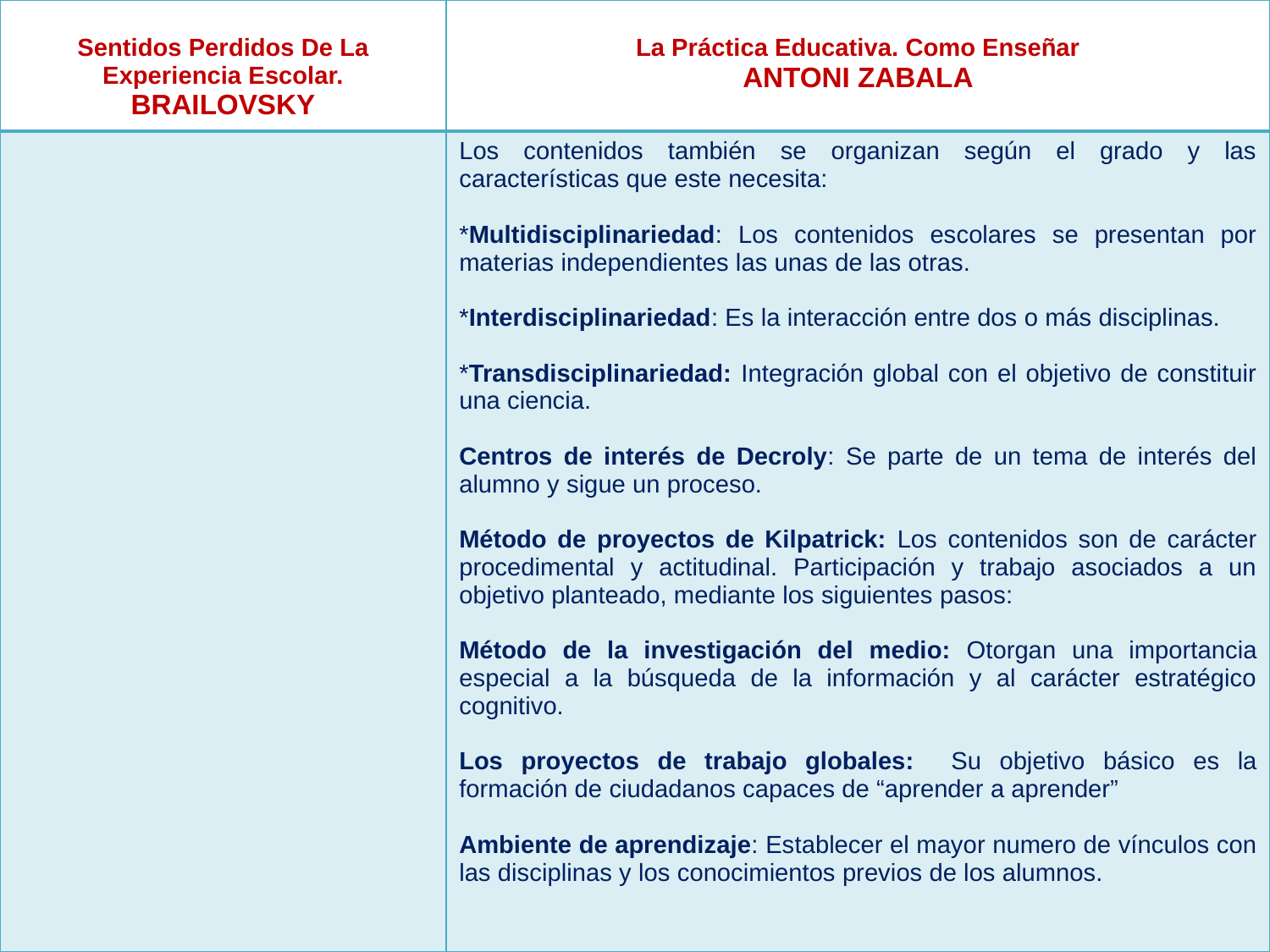

| Sentidos Perdidos De La Experiencia Escolar. BRAILOVSKY | La Práctica Educativa. Como Enseñar ANTONI ZABALA |
| --- | --- |
|  | Los contenidos también se organizan según el grado y las características que este necesita:   \*Multidisciplinariedad: Los contenidos escolares se presentan por materias independientes las unas de las otras.   \*Interdisciplinariedad: Es la interacción entre dos o más disciplinas.   \*Transdisciplinariedad: Integración global con el objetivo de constituir una ciencia.   Centros de interés de Decroly: Se parte de un tema de interés del alumno y sigue un proceso.   Método de proyectos de Kilpatrick: Los contenidos son de carácter procedimental y actitudinal. Participación y trabajo asociados a un objetivo planteado, mediante los siguientes pasos:   Método de la investigación del medio: Otorgan una importancia especial a la búsqueda de la información y al carácter estratégico cognitivo.   Los proyectos de trabajo globales: Su objetivo básico es la formación de ciudadanos capaces de “aprender a aprender”   Ambiente de aprendizaje: Establecer el mayor numero de vínculos con las disciplinas y los conocimientos previos de los alumnos. |